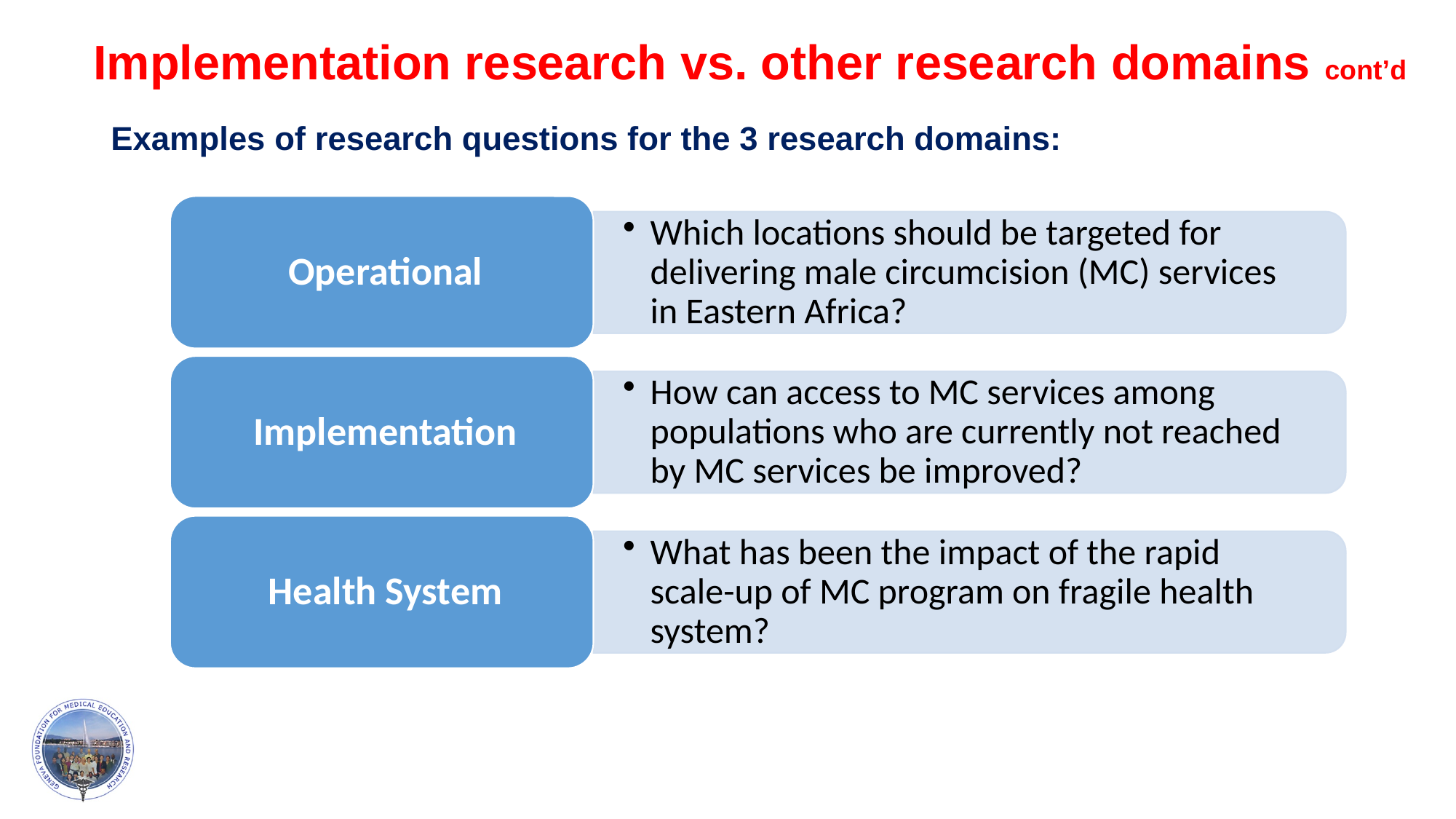

# Implementation research vs. other research domains cont’d
Examples of research questions for the 3 research domains:
Which locations should be targeted for delivering male circumcision (MC) services in Eastern Africa?
Operational
How can access to MC services among populations who are currently not reached by MC services be improved?
Implementation
What has been the impact of the rapid scale-up of MC program on fragile health system?
Health System